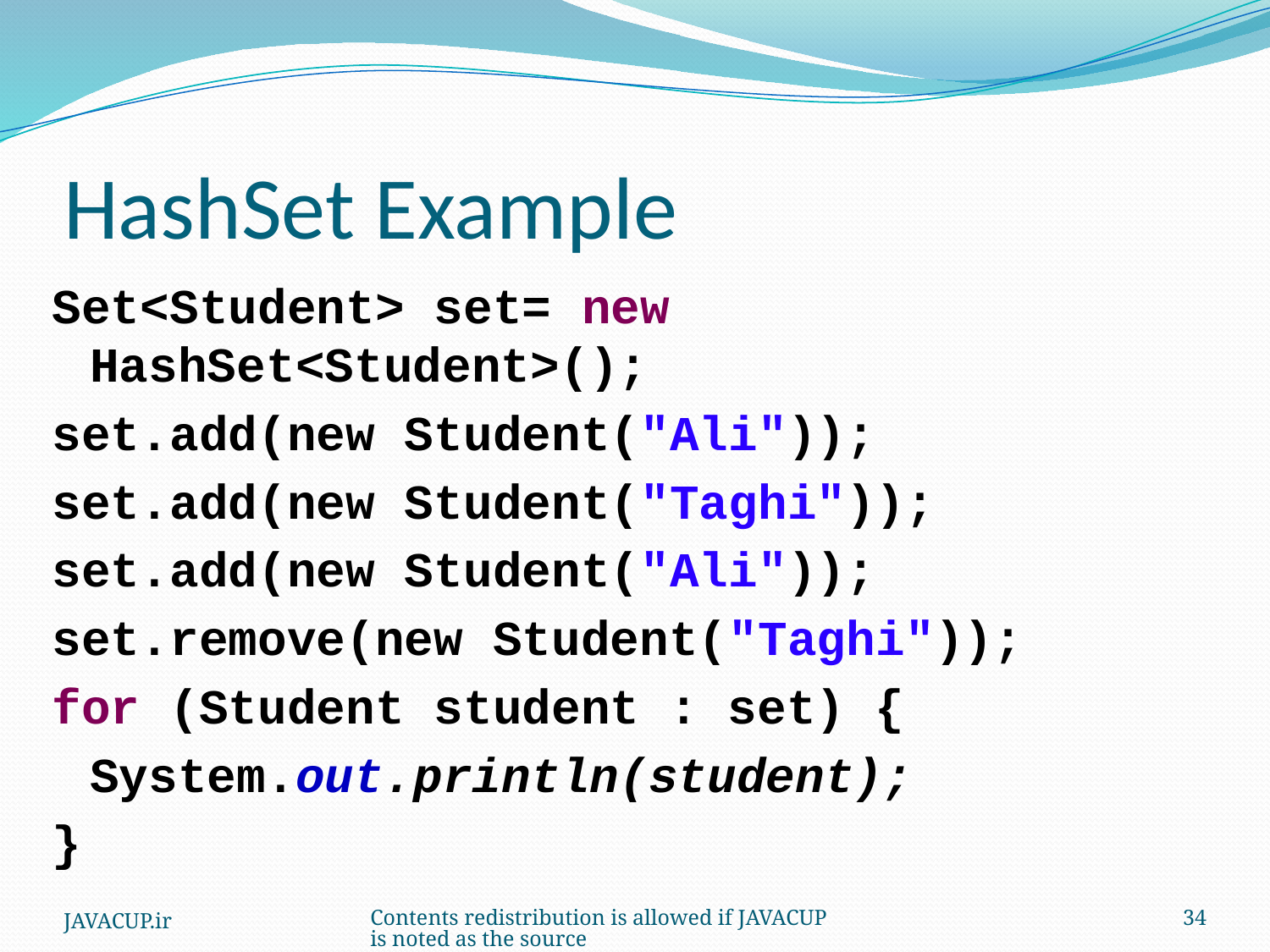

# HashSet Example
Set<Student> set= new HashSet<Student>();
set.add(new Student("Ali"));
set.add(new Student("Taghi"));
set.add(new Student("Ali"));
set.remove(new Student("Taghi"));
for (Student student : set) {
		System.out.println(student);
}
JAVACUP.ir
Contents redistribution is allowed if JAVACUP is noted as the source
34